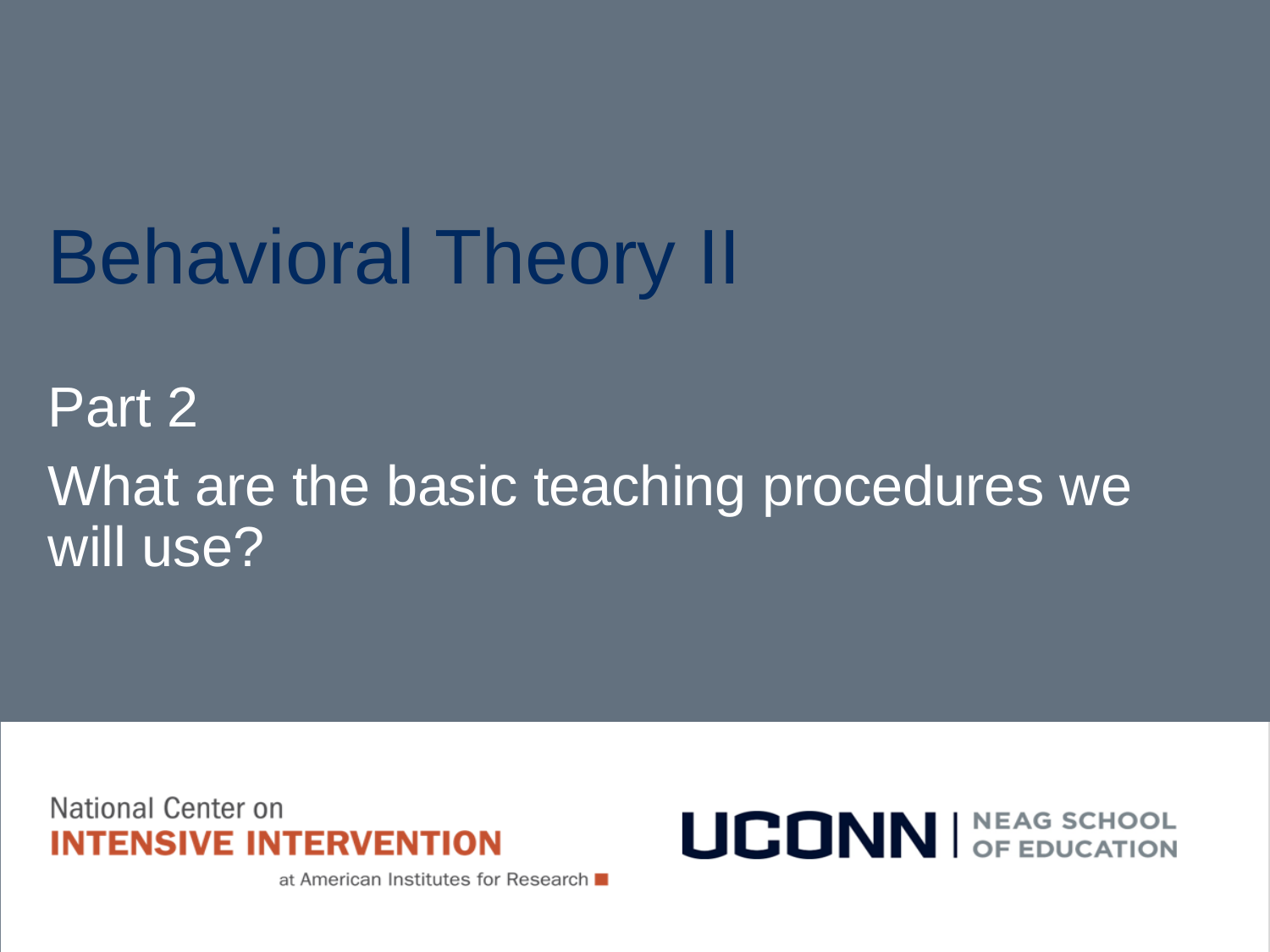

# Behavioral Theory II

Part 2
What are the basic teaching procedures we will use?